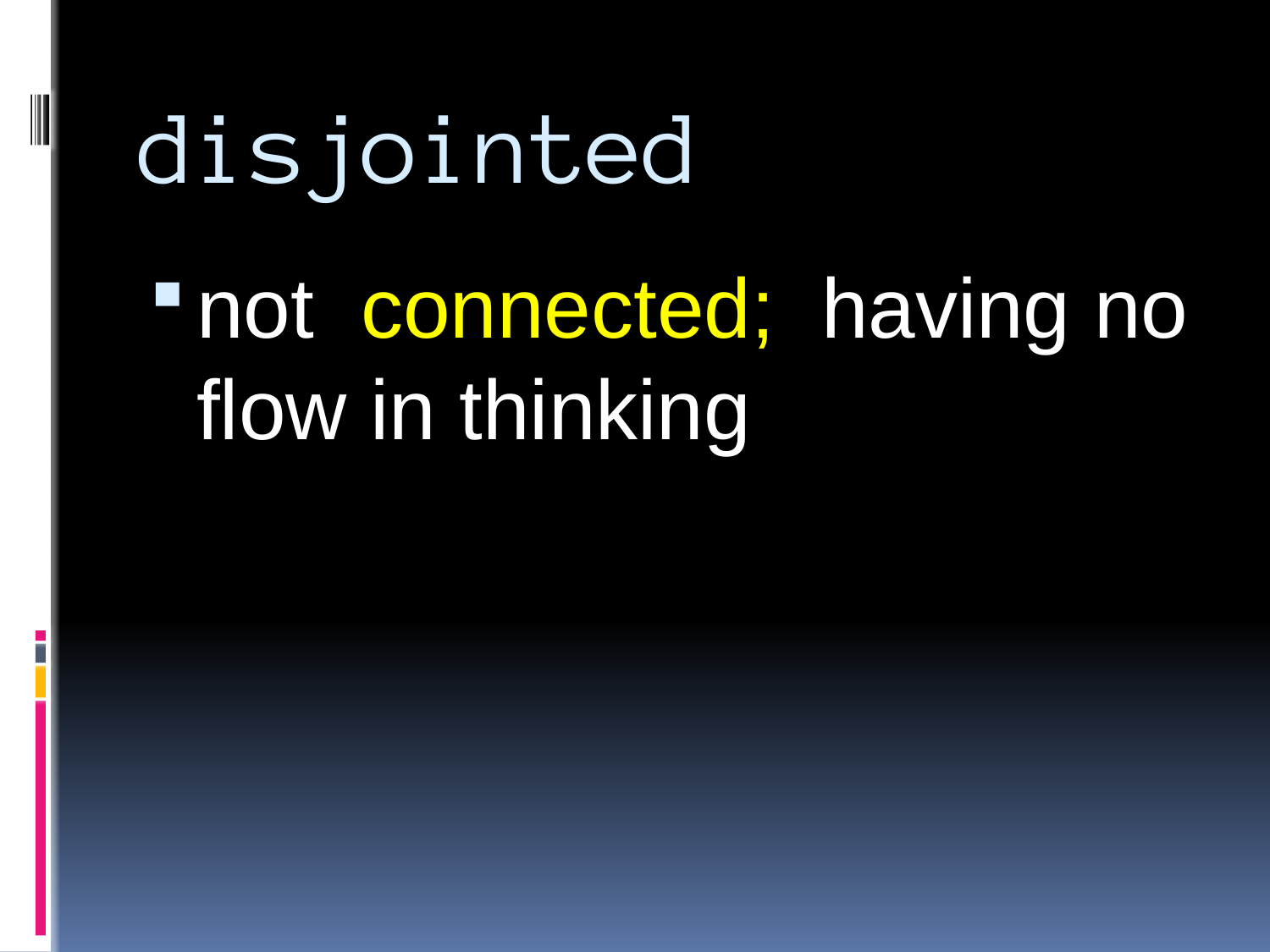

# disjointed
not  connected;  having no flow in thinking